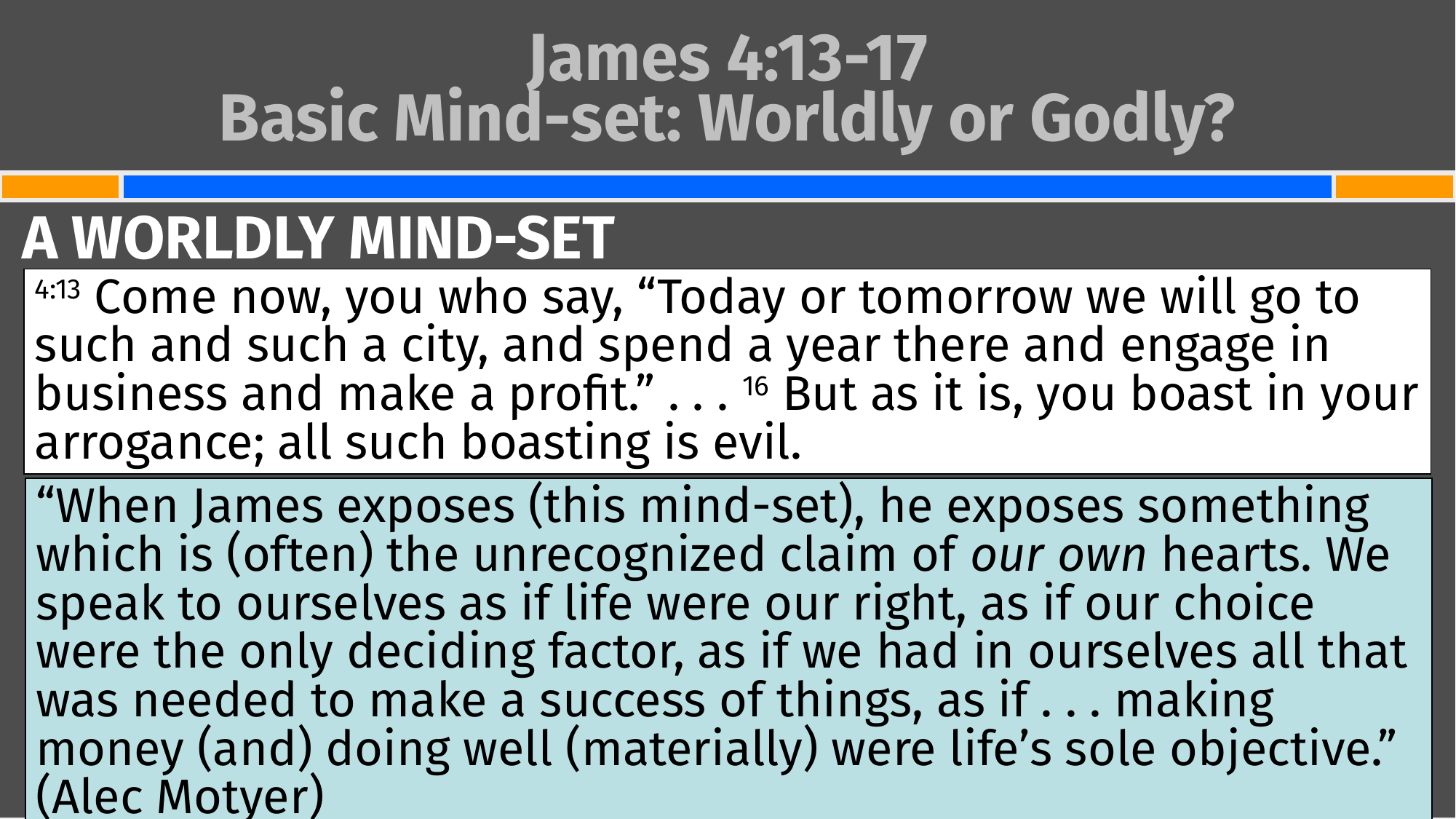

# James 4:13-17 Basic Mind-set: Worldly or Godly?

A WORLDLY MIND-SET
4:13 Come now, you who say, “Today or tomorrow we will go to such and such a city, and spend a year there and engage in business and make a profit.” . . . 16 But as it is, you boast in your arrogance; all such boasting is evil.
“When James exposes (this mind-set), he exposes something which is (often) the unrecognized claim of our own hearts. We speak to ourselves as if life were our right, as if our choice were the only deciding factor, as if we had in ourselves all that was needed to make a success of things, as if . . . making money (and) doing well (materially) were life’s sole objective.” (Alec Motyer)